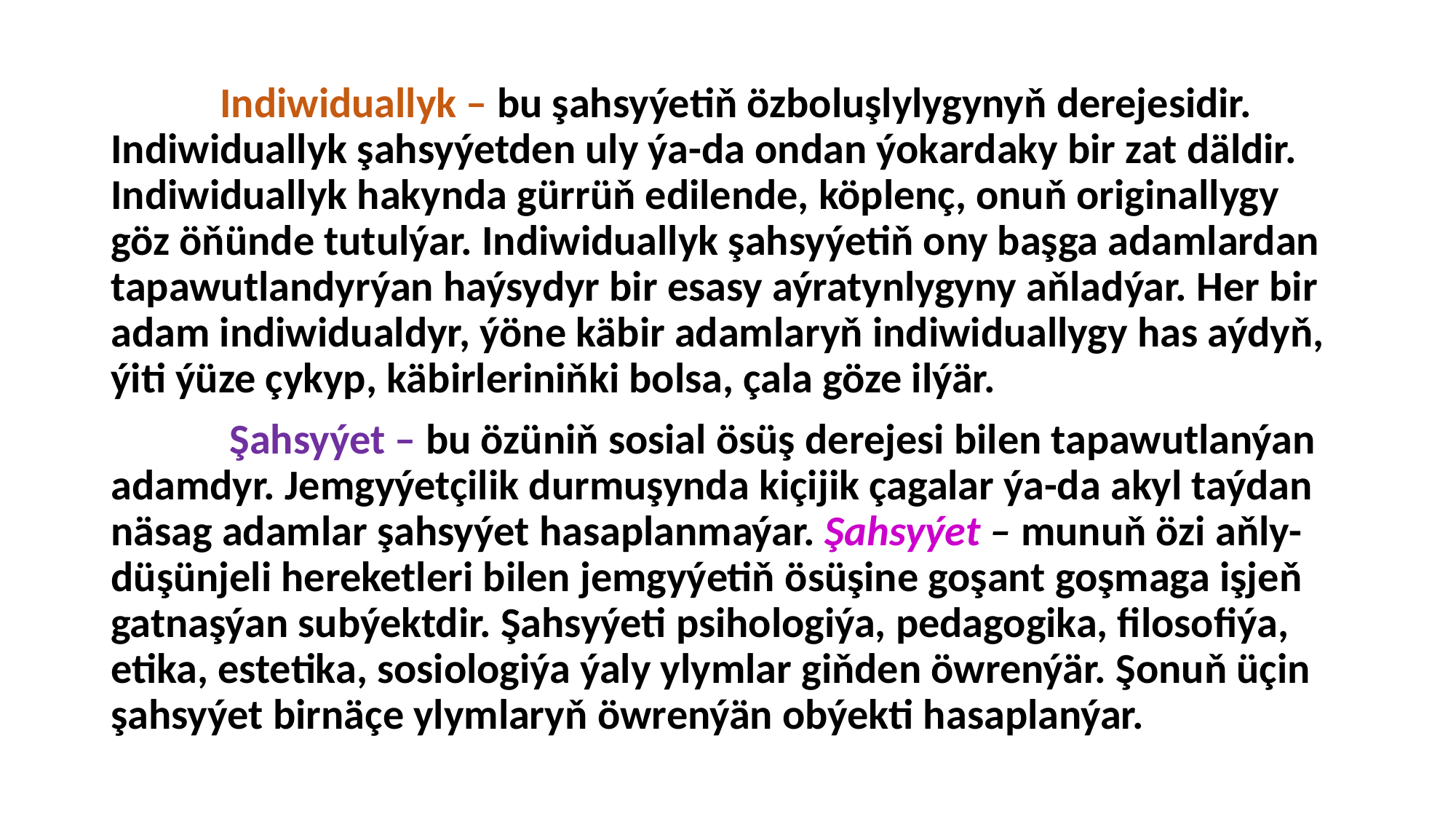

Indiwiduallyk – bu şahsyýetiň özboluşlylygynyň derejesidir. Indiwiduallyk şahsyýetden uly ýa-da ondan ýokardaky bir zat däldir. Indiwiduallyk hakynda gürrüň edilende, köplenç, onuň originallygy göz öňünde tutulýar. Indiwiduallyk şahsyýetiň ony başga adamlardan tapawutlandyrýan haýsydyr bir esasy aýratynlygyny aňladýar. Her bir adam indiwidualdyr, ýöne käbir adamlaryň indiwiduallygy has aýdyň, ýiti ýüze çykyp, käbirleriniňki bolsa, çala göze ilýär.
	 Şahsyýet – bu özüniň sosial ösüş derejesi bilen tapawutlanýan adamdyr. Jemgyýetçilik durmuşynda kiçijik çagalar ýa-da akyl taýdan näsag adamlar şahsyýet hasaplanmaýar. Şahsyýet – munuň özi aňly-düşünjeli hereketleri bilen jemgyýetiň ösüşine goşant goşmaga işjeň gatnaşýan subýektdir. Şahsyýeti psihologiýa, pedagogika, filosofiýa, etika, estetika, sosiologiýa ýaly ylymlar giňden öwrenýär. Şonuň üçin şahsyýet birnäçe ylymlaryň öwrenýän obýekti hasaplanýar.